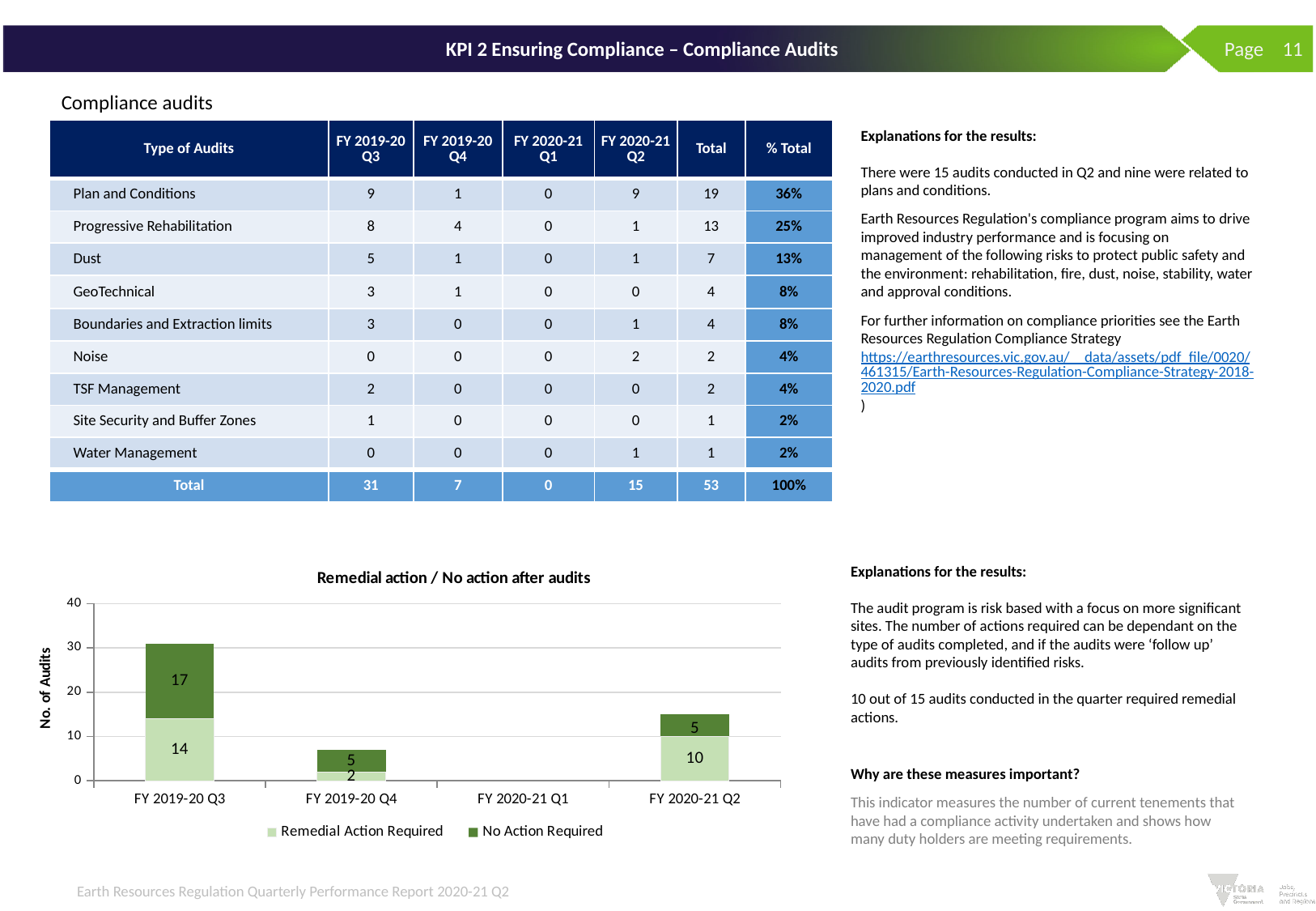

# KPI 2 Ensuring Compliance – Compliance Audits
 Page    11
Compliance audits
| Type of Audits | FY 2019-20 Q3 | FY 2019-20 Q4 | FY 2020-21 Q1 | FY 2020-21 Q2 | Total | % Total |
| --- | --- | --- | --- | --- | --- | --- |
| Plan and Conditions | 9 | 1 | 0 | 9 | 19 | 36% |
| Progressive Rehabilitation | 8 | 4 | 0 | 1 | 13 | 25% |
| Dust | 5 | 1 | 0 | 1 | 7 | 13% |
| GeoTechnical | 3 | 1 | 0 | 0 | 4 | 8% |
| Boundaries and Extraction limits | 3 | 0 | 0 | 1 | 4 | 8% |
| Noise | 0 | 0 | 0 | 2 | 2 | 4% |
| TSF Management | 2 | 0 | 0 | 0 | 2 | 4% |
| Site Security and Buffer Zones | 1 | 0 | 0 | 0 | 1 | 2% |
| Water Management | 0 | 0 | 0 | 1 | 1 | 2% |
| Total | 31 | 7 | 0 | 15 | 53 | 100% |
Explanations for the results:

There were 15 audits conducted in Q2 and nine were related to plans and conditions.
Earth Resources Regulation's compliance program aims to drive improved industry performance and is focusing on management of the following risks to protect public safety and the environment: rehabilitation, fire, dust, noise, stability, water and approval conditions.
For further information on compliance priorities see the Earth Resources Regulation Compliance Strategy https://earthresources.vic.gov.au/__data/assets/pdf_file/0020/461315/Earth-Resources-Regulation-Compliance-Strategy-2018-2020.pdf)

### Chart: Remedial action / No action after audits

| Category | Remedial Action Required | No Action Required |
|---|---|---|
| FY 2019-20 Q3 | 14.0 | 17.0 |
| FY 2019-20 Q4 | 2.0 | 5.0 |
| FY 2020-21 Q1 | None | None |
| FY 2020-21 Q2 | 10.0 | 5.0 |
Explanations for the results:

The audit program is risk based with a focus on more significant sites. The number of actions required can be dependant on the type of audits completed, and if the audits were ‘follow up’ audits from previously identified risks.

10 out of 15 audits conducted in the quarter required remedial actions.

Why are these measures important?
This indicator measures the number of current tenements that have had a compliance activity undertaken and shows how many duty holders are meeting requirements.
Earth Resources Regulation Quarterly Performance Report 2020-21 Q2